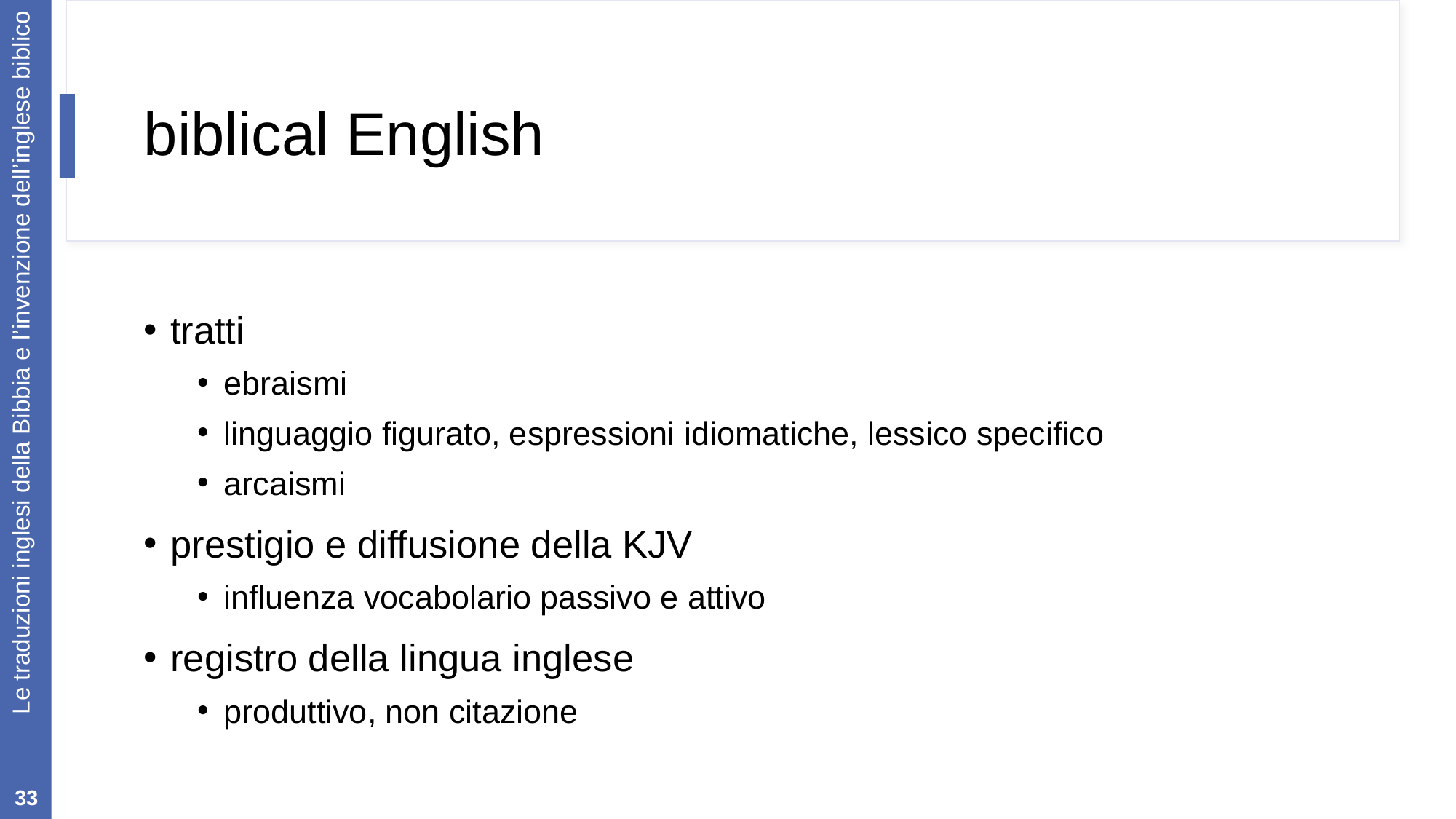

# biblical English
tratti
ebraismi
linguaggio figurato, espressioni idiomatiche, lessico specifico
arcaismi
prestigio e diffusione della KJV
influenza vocabolario passivo e attivo
registro della lingua inglese
produttivo, non citazione